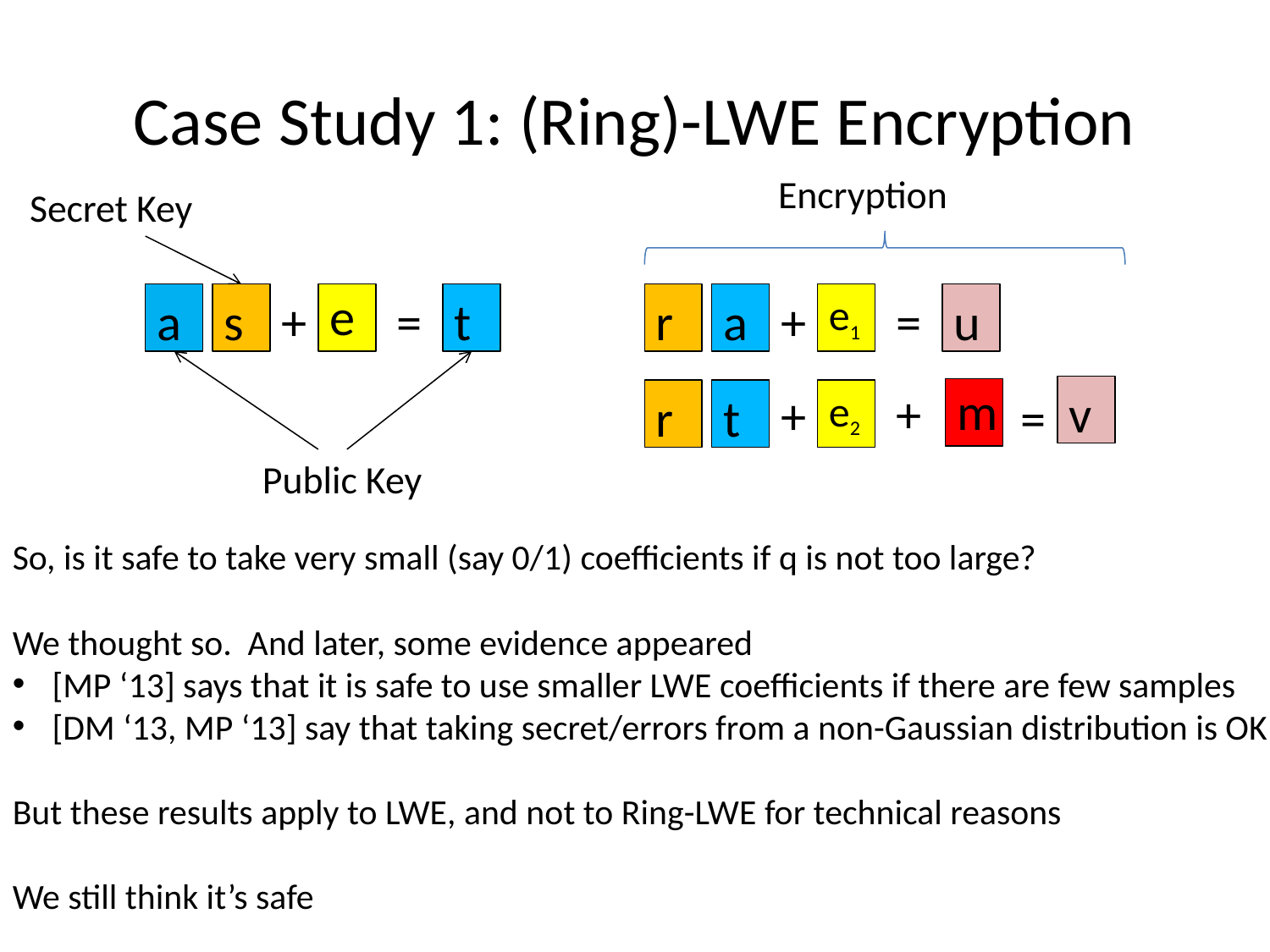

# Case Study 1: (Ring)-LWE Encryption
Encryption
Secret Key
a

s

e
t

r

a

e1
u

+
=
+
=
+
v

+
m
r

t

e2
=
Public Key
So, is it safe to take very small (say 0/1) coefficients if q is not too large?

We thought so.  And later, some evidence appeared
[MP ‘13] says that it is safe to use smaller LWE coefficients if there are few samples
[DM ‘13, MP ‘13] say that taking secret/errors from a non-Gaussian distribution is OK

But these results apply to LWE, and not to Ring-LWE for technical reasons

We still think it’s safe